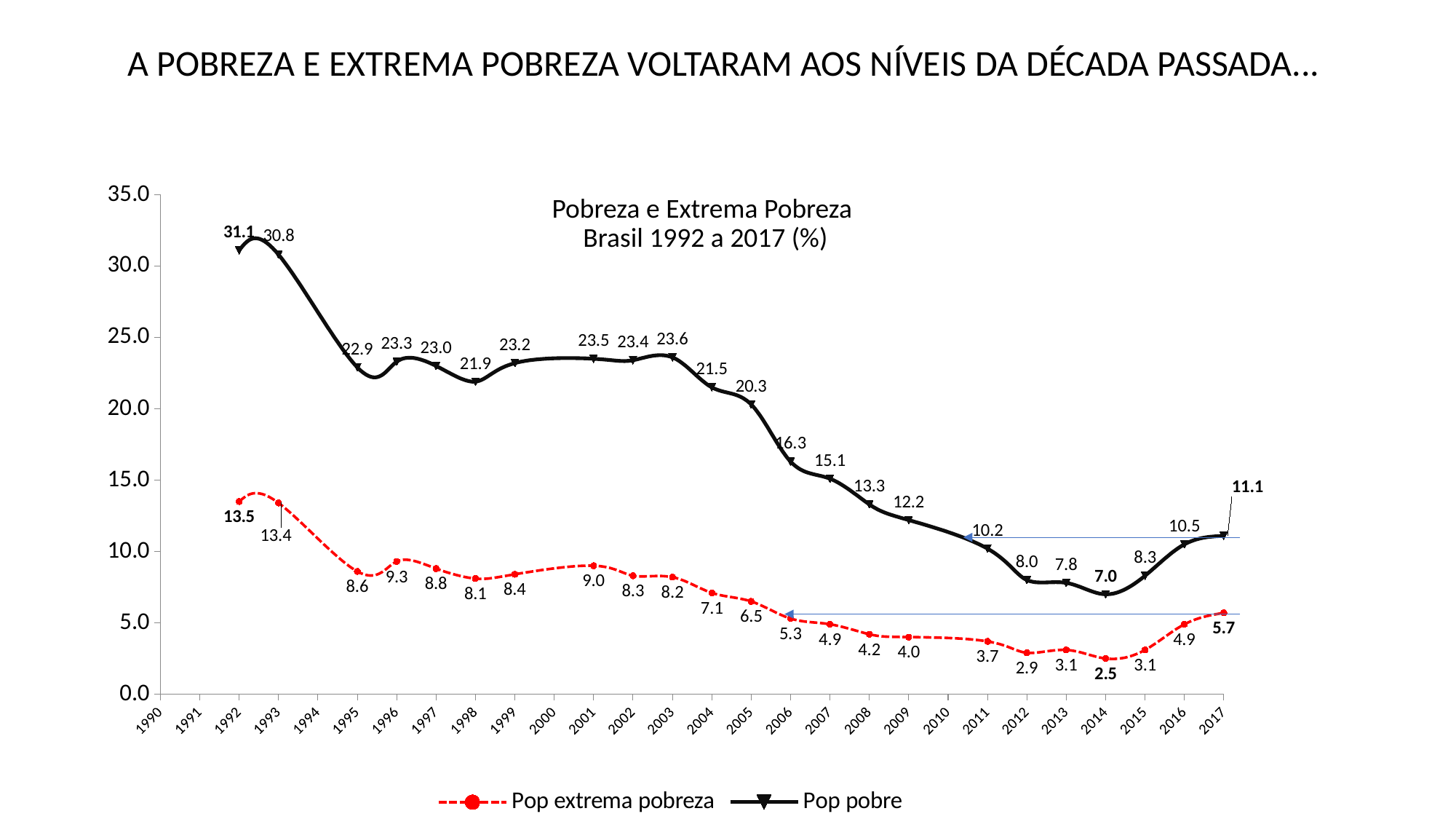

A pobreza e extrema pobreza voltaram aos níveis da década passada...
Pobreza e Extrema Pobreza
Brasil 1992 a 2017 (%)

### Chart

| Category | Pop extrema pobreza | Pop pobre |
|---|---|---|